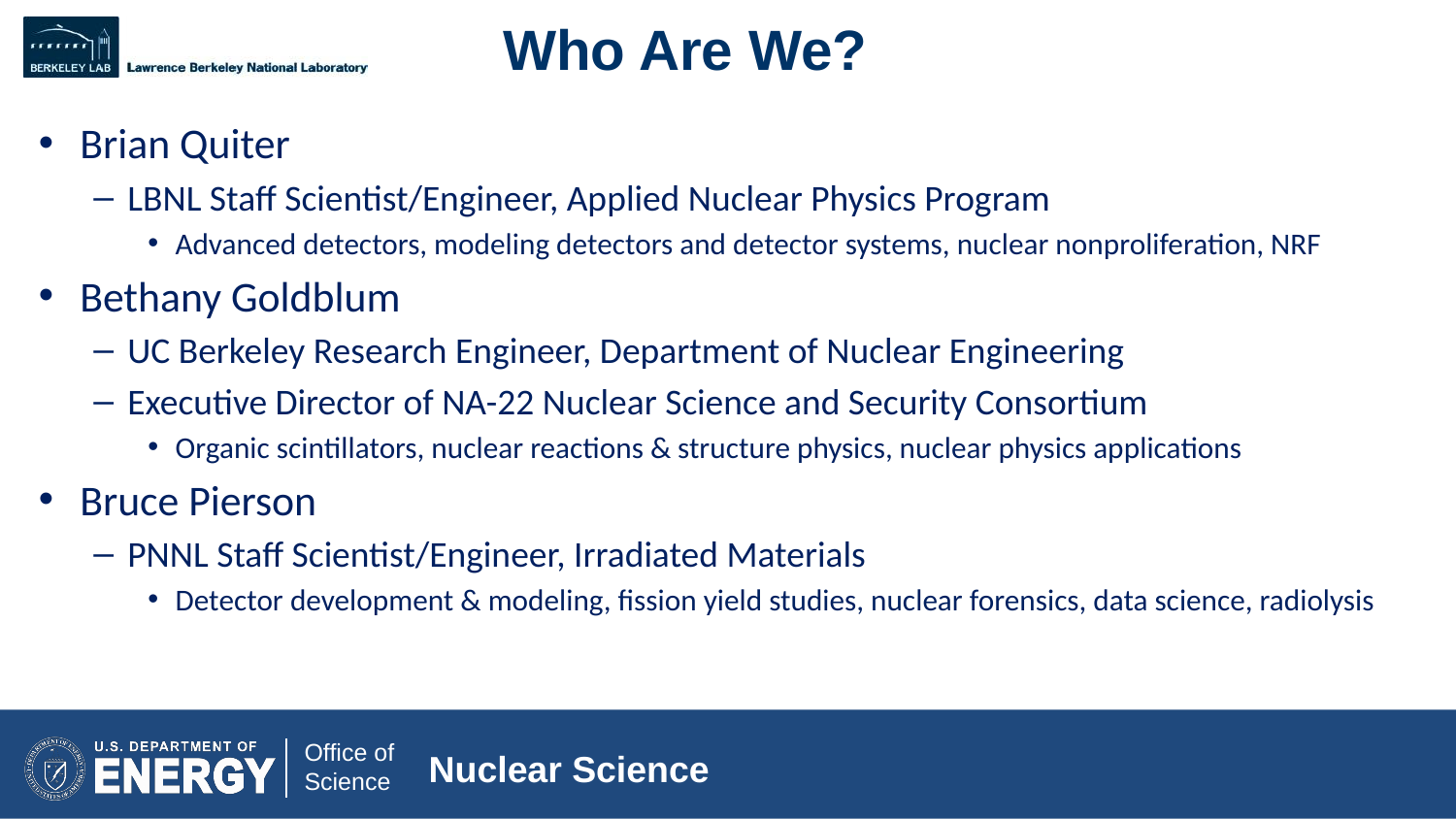

# Who Are We?
Brian Quiter
LBNL Staff Scientist/Engineer, Applied Nuclear Physics Program
Advanced detectors, modeling detectors and detector systems, nuclear nonproliferation, NRF
Bethany Goldblum
UC Berkeley Research Engineer, Department of Nuclear Engineering
Executive Director of NA-22 Nuclear Science and Security Consortium
Organic scintillators, nuclear reactions & structure physics, nuclear physics applications
Bruce Pierson
PNNL Staff Scientist/Engineer, Irradiated Materials
Detector development & modeling, fission yield studies, nuclear forensics, data science, radiolysis